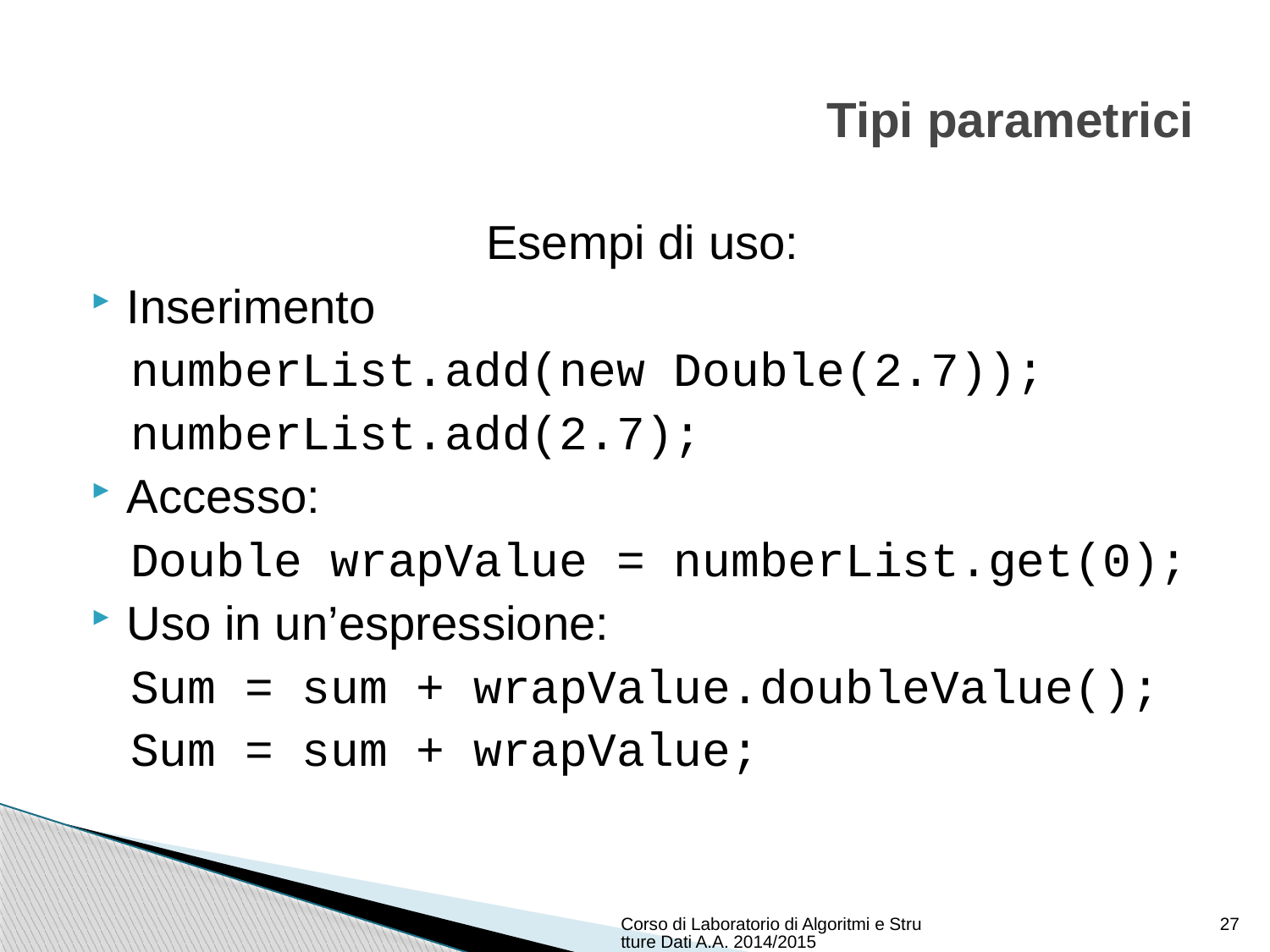

# Tipi parametrici
Esempi di uso:
Inserimento
numberList.add(new Double(2.7));
numberList.add(2.7);
Accesso:
Double wrapValue = numberList.get(0);
Uso in un’espressione:
Sum = sum + wrapValue.doubleValue();
Sum = sum + wrapValue;
Corso di Laboratorio di Algoritmi e Strutture Dati A.A. 2014/2015
27